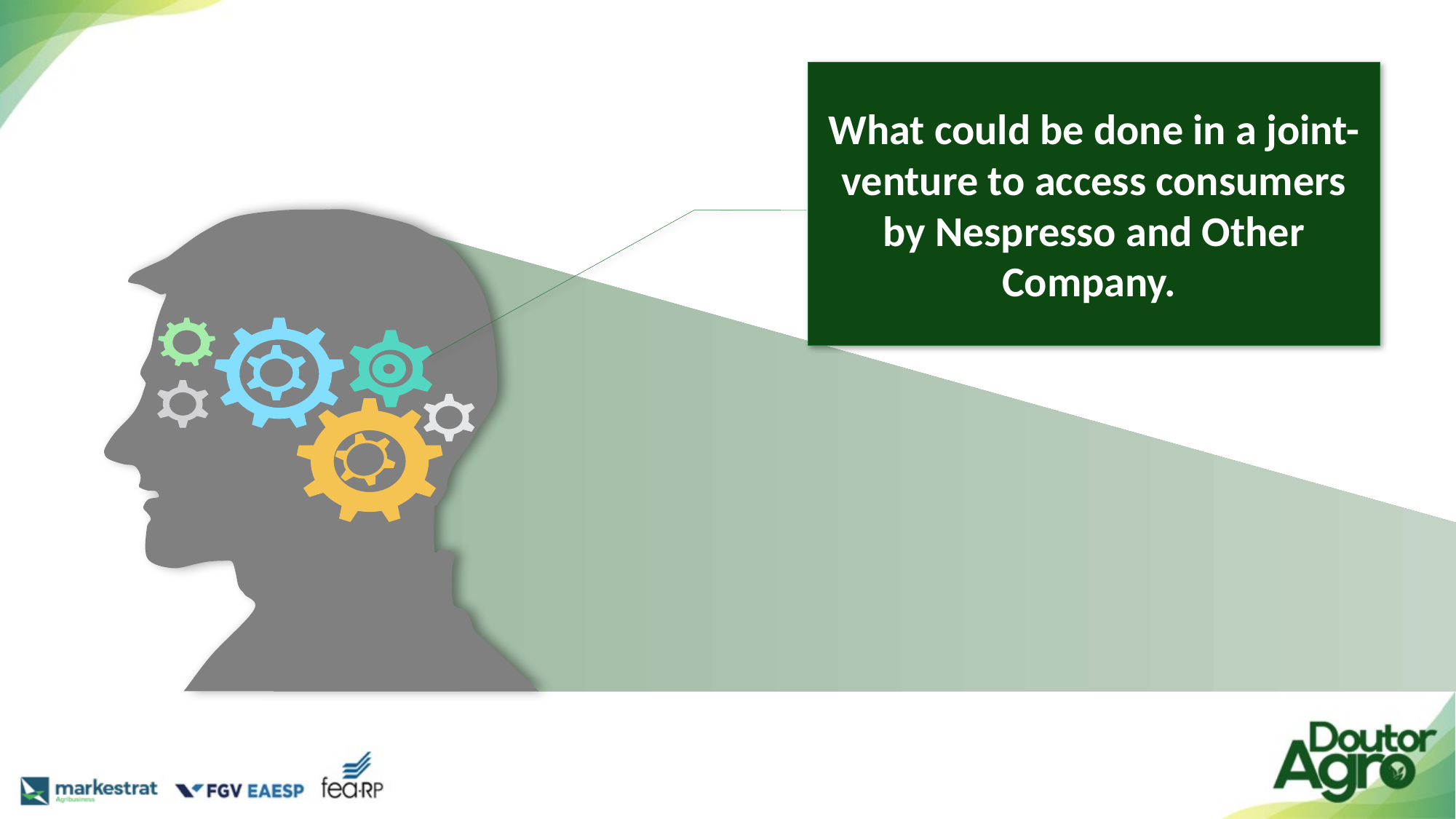

What could be done in a joint-venture to access consumers by Nespresso and Other Company.